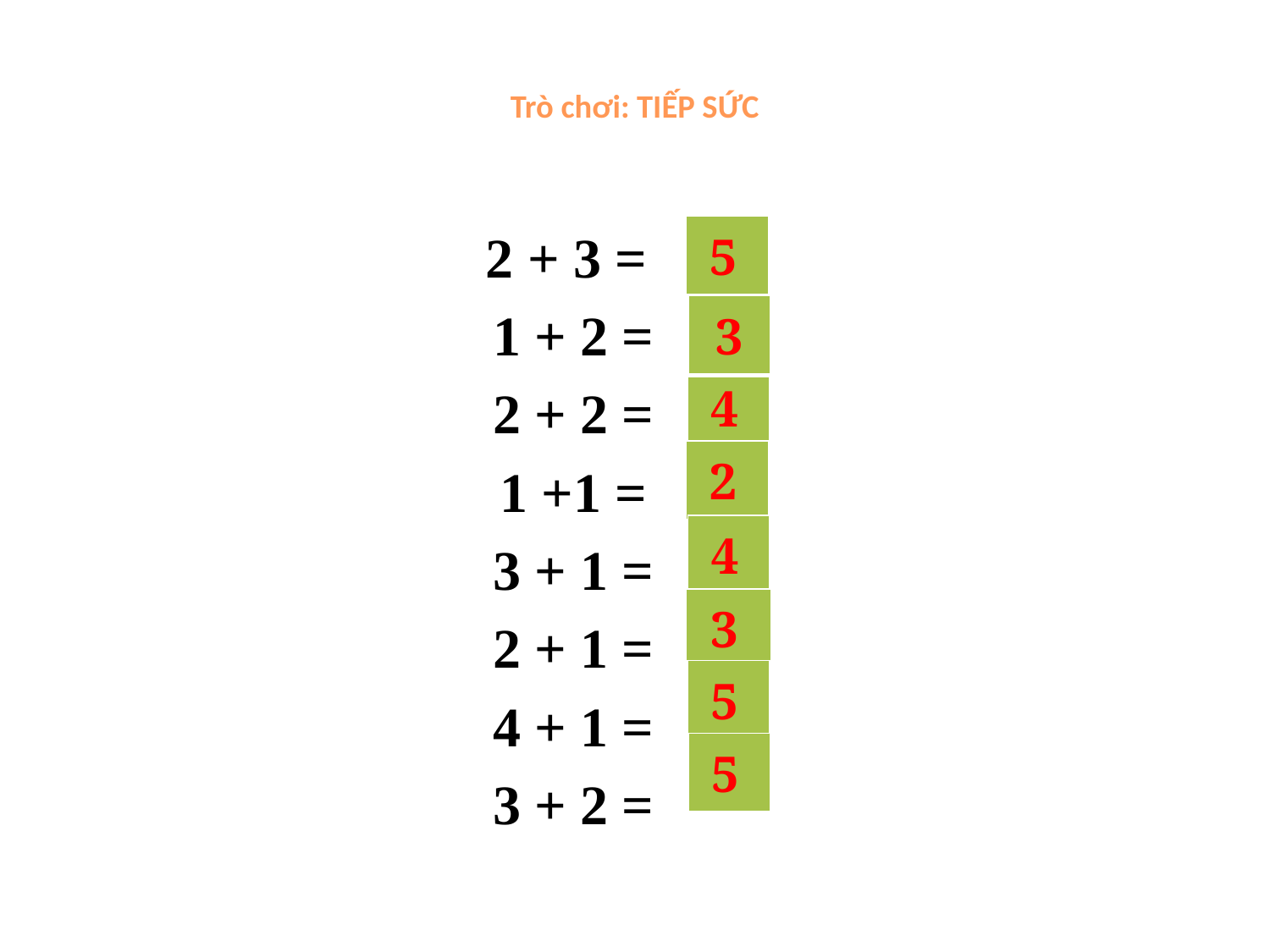

# Trò chơi: TIẾP SỨC
2 + 3 =
1 + 2 =
2 + 2 =
1 +1 =
3 + 1 =
2 + 1 =
4 + 1 =
3 + 2 =

| 5 |
| --- |
| 3 |
| --- |
| 4 |
| --- |
| 2 |
| --- |
| 4 |
| --- |
| 3 |
| --- |
| 5 |
| --- |
| 5 |
| --- |